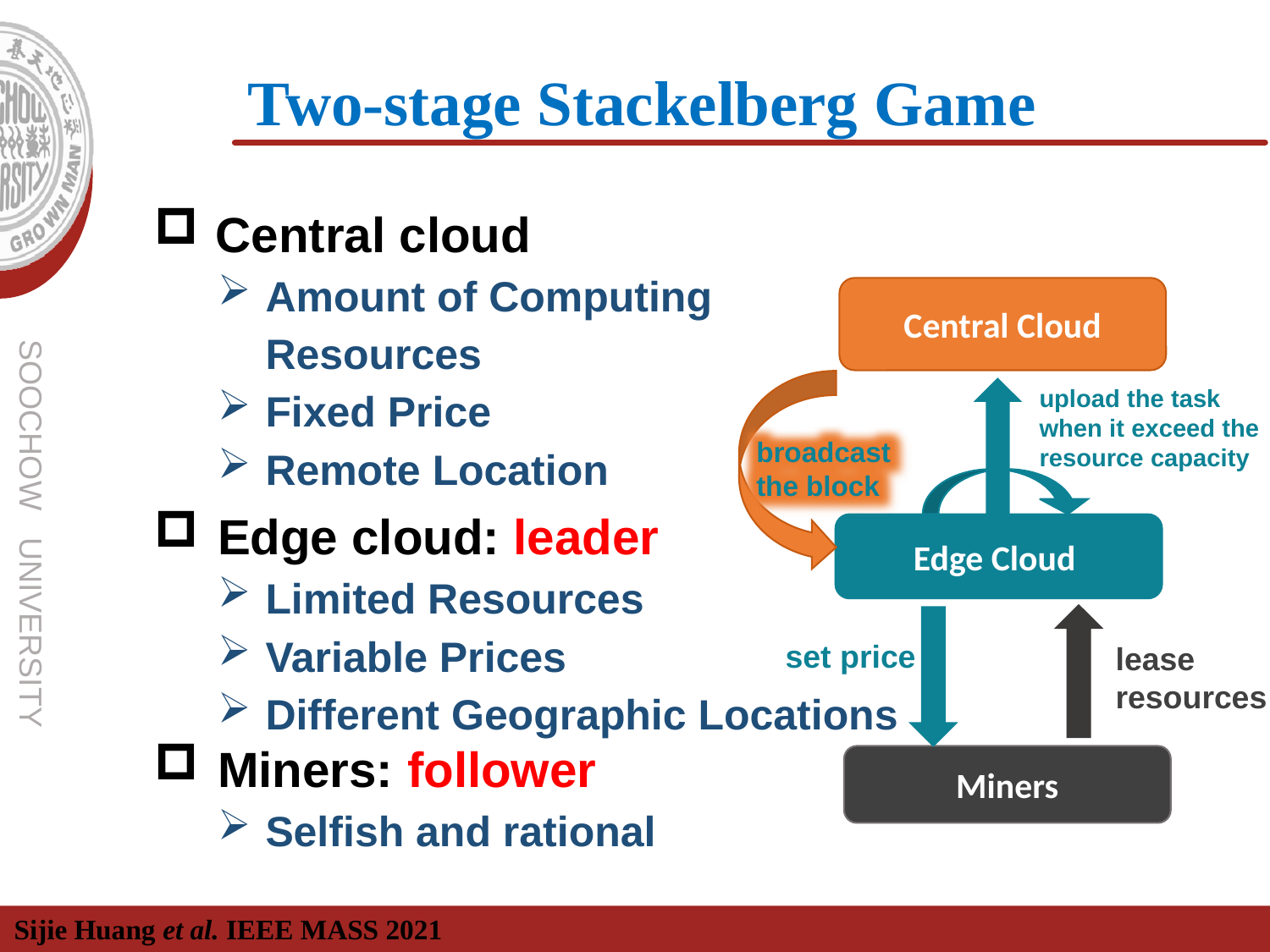

Two-stage Stackelberg Game
 Central cloud
Amount of Computing Resources
Fixed Price
Remote Location
Edge cloud: leader
Limited Resources
Variable Prices
Different Geographic Locations
Miners: follower
Selfish and rational

Central Cloud

upload the task when it exceed the resource capacity

broadcast the block

Edge Cloud

set price
lease resources
Miners
Sijie Huang et al. IEEE MASS 2021